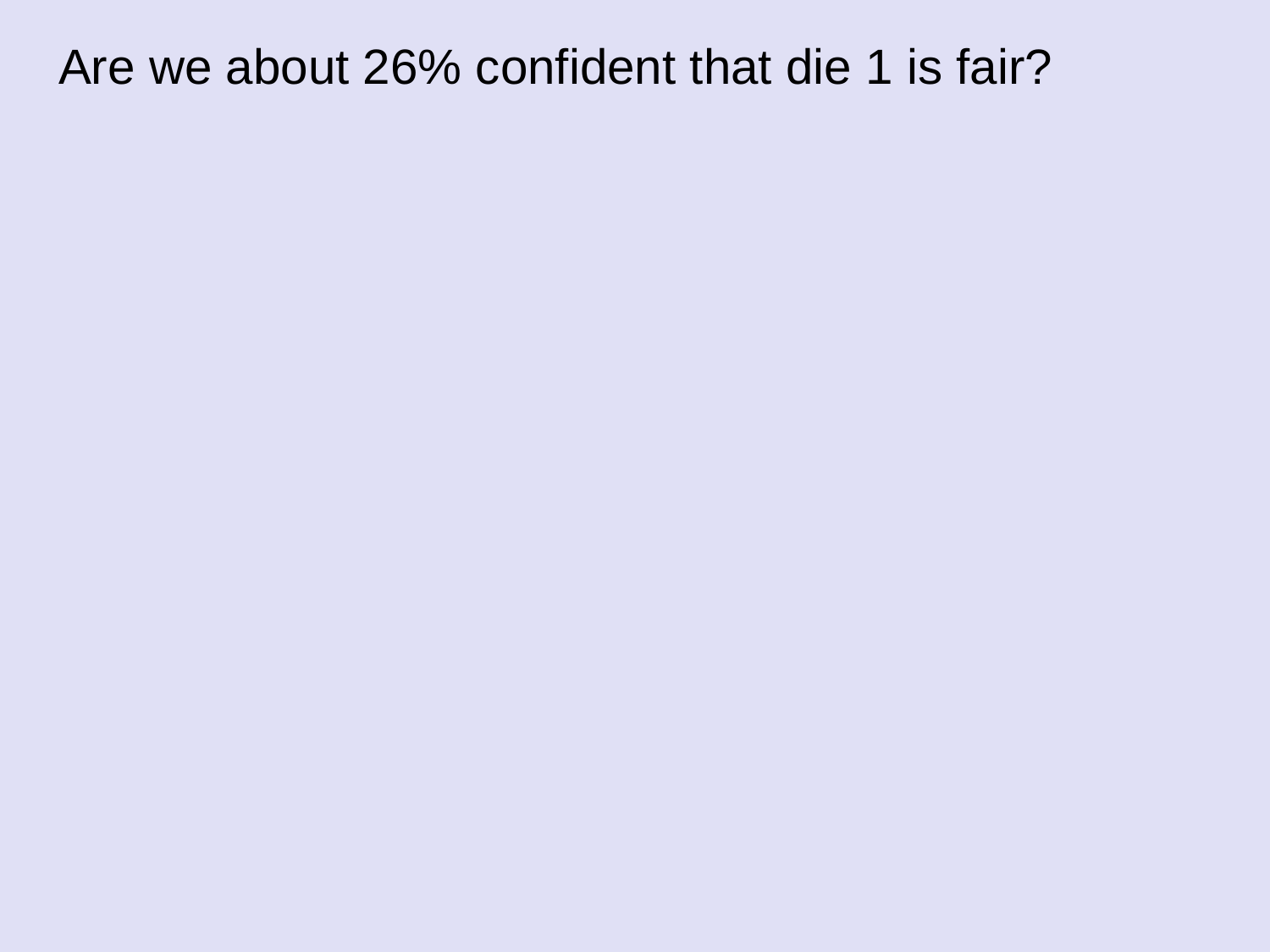

Are we about 26% confident that die 1 is fair?